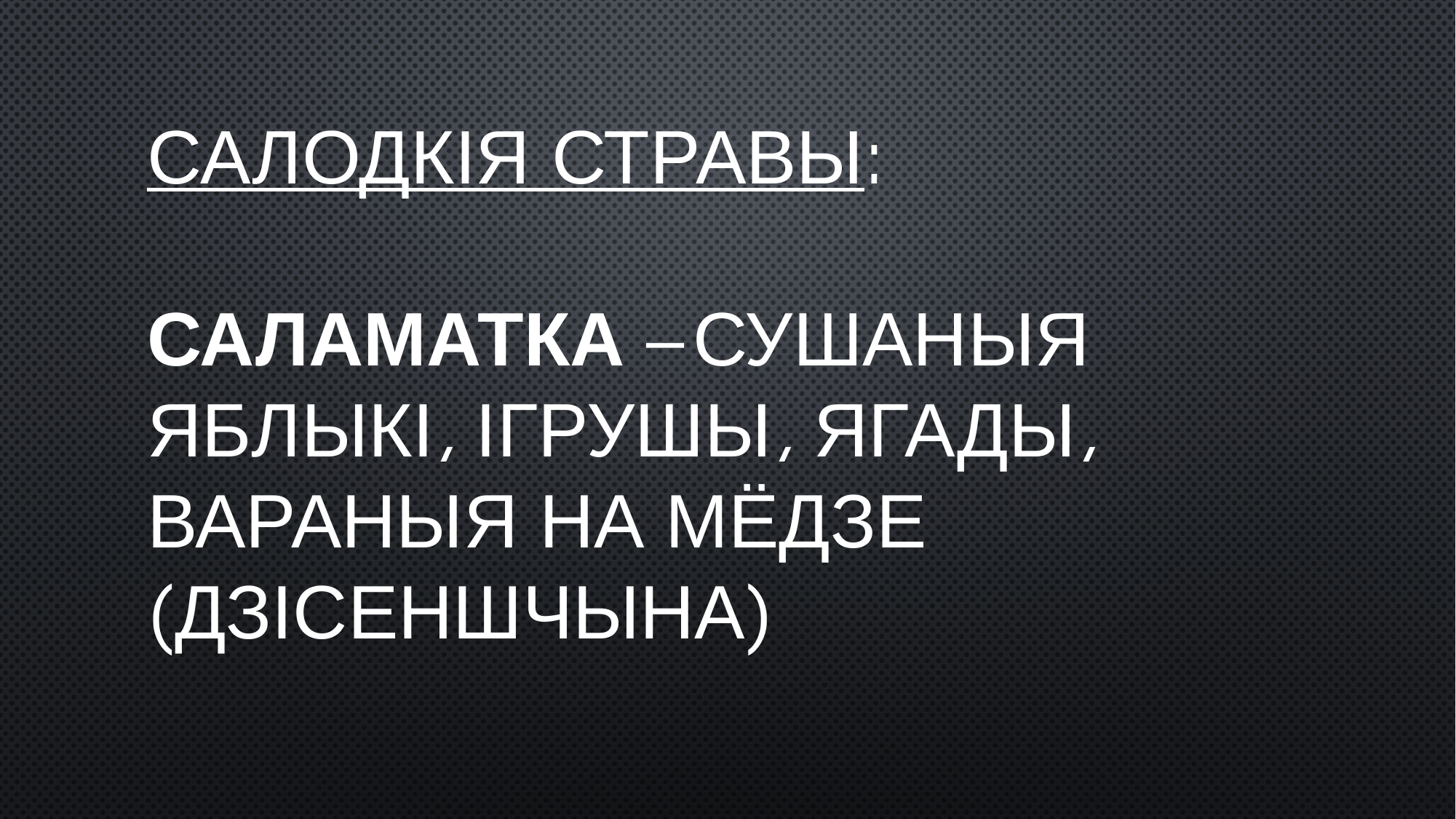

# салодкія стравы: саламатка –	сушаныя яблыкі, ігрушы, ягады, вараныя на мёдзе (Дзісеншчына)